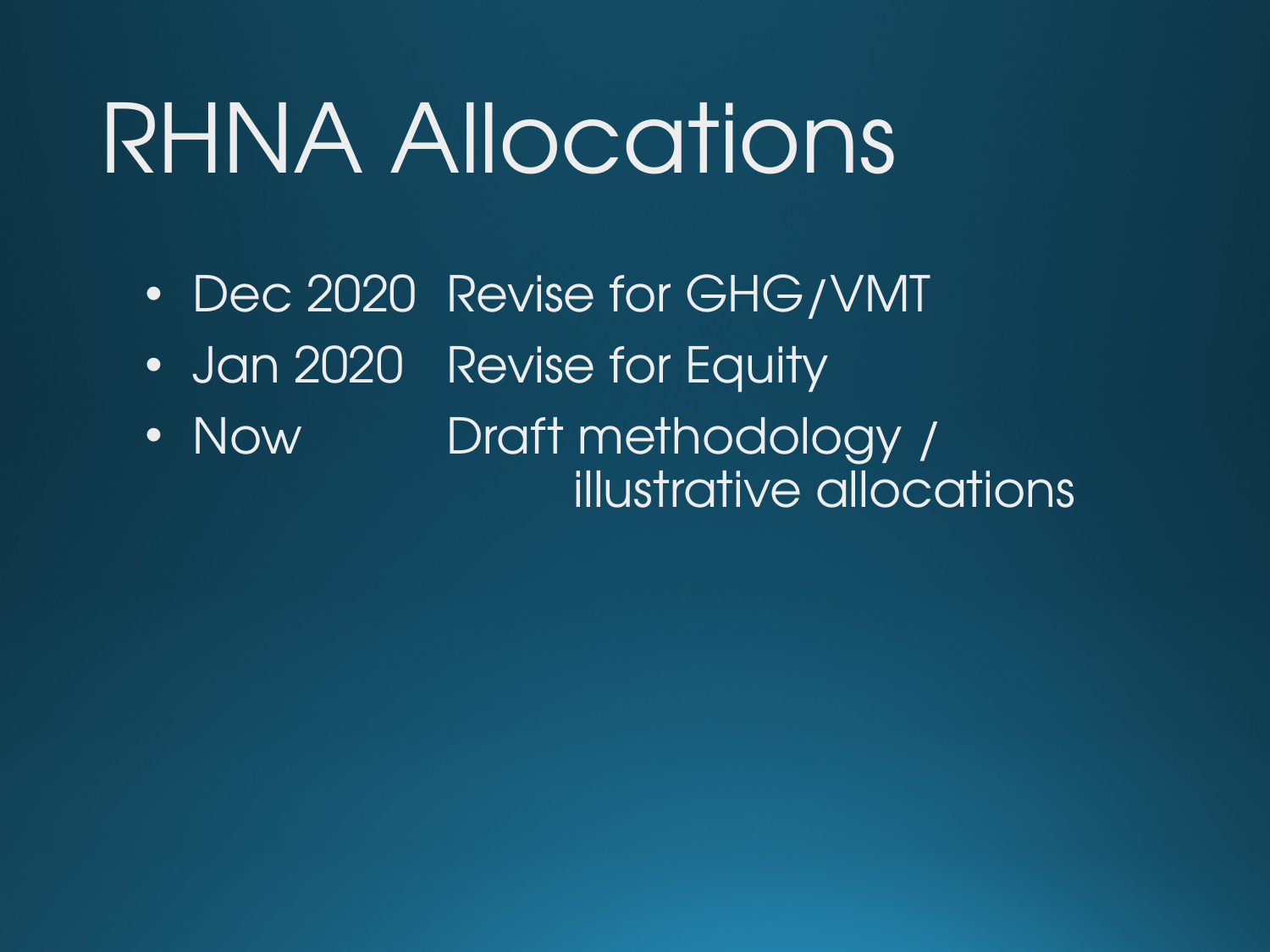

# RHNA Allocations
Dec 2020 	Revise for GHG/VMT
Jan 2020 	Revise for Equity
Now 		Draft methodology / 				illustrative allocations